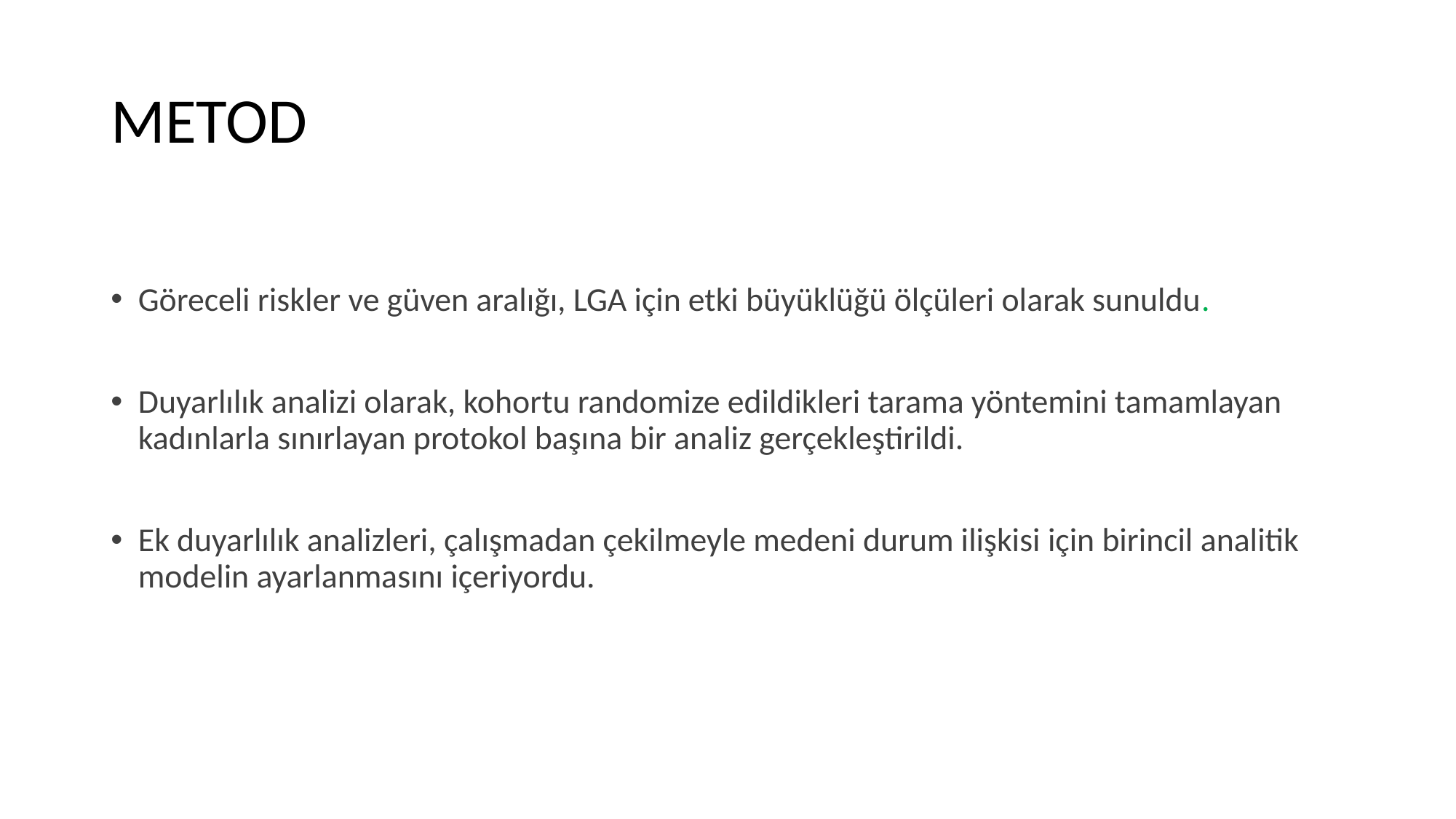

# METOD

Göreceli riskler ve güven aralığı, LGA için etki büyüklüğü ölçüleri olarak sunuldu.

Duyarlılık analizi olarak, kohortu randomize edildikleri tarama yöntemini tamamlayan kadınlarla sınırlayan protokol başına bir analiz gerçekleştirildi.

Ek duyarlılık analizleri, çalışmadan çekilmeyle medeni durum ilişkisi için birincil analitik modelin ayarlanmasını içeriyordu.